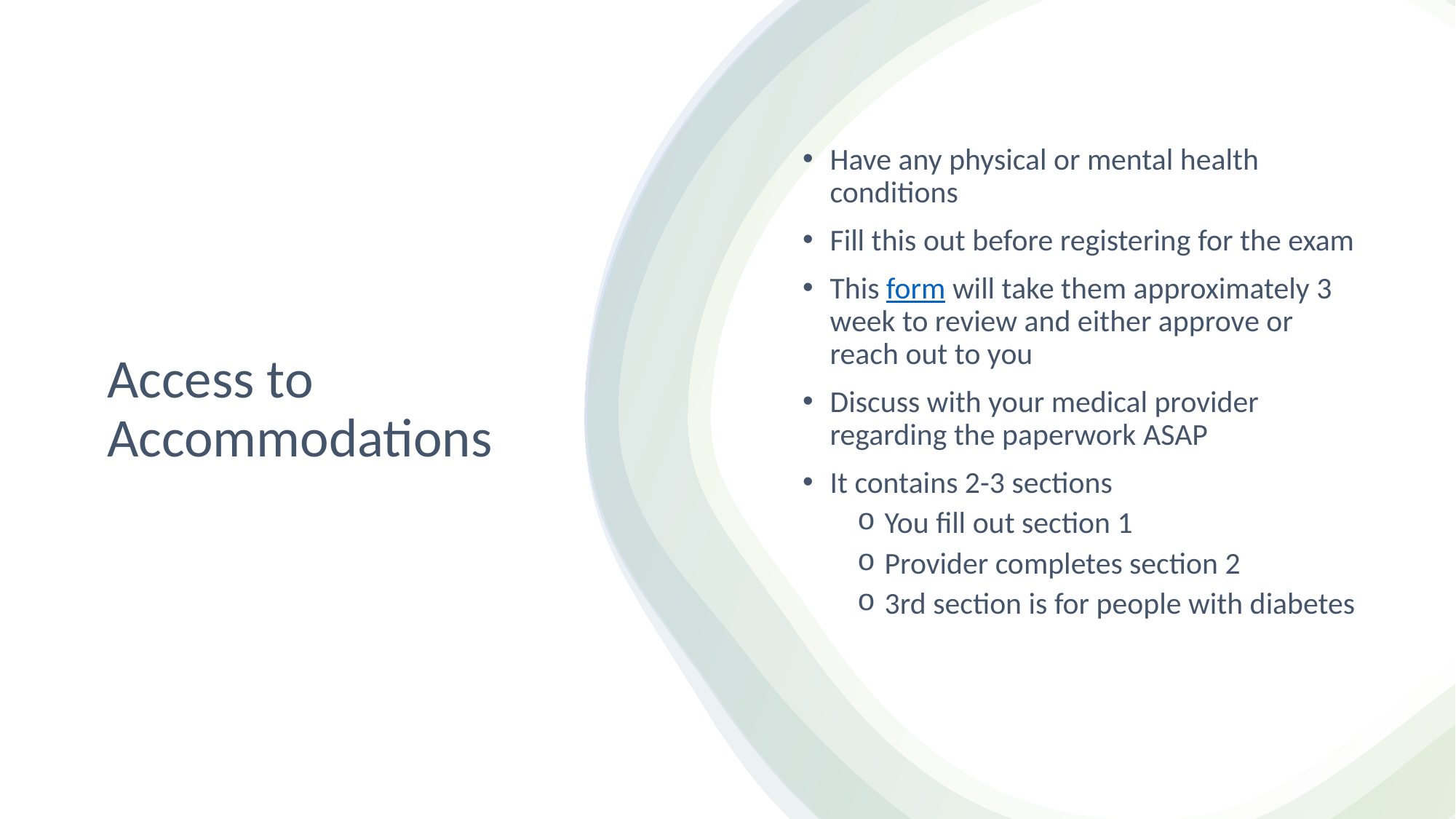

Have any physical or mental health conditions
Fill this out before registering for the exam
This form will take them approximately 3 week to review and either approve or reach out to you
Discuss with your medical provider regarding the paperwork ASAP
It contains 2-3 sections
You fill out section 1
Provider completes section 2
3rd section is for people with diabetes

# Access to Accommodations